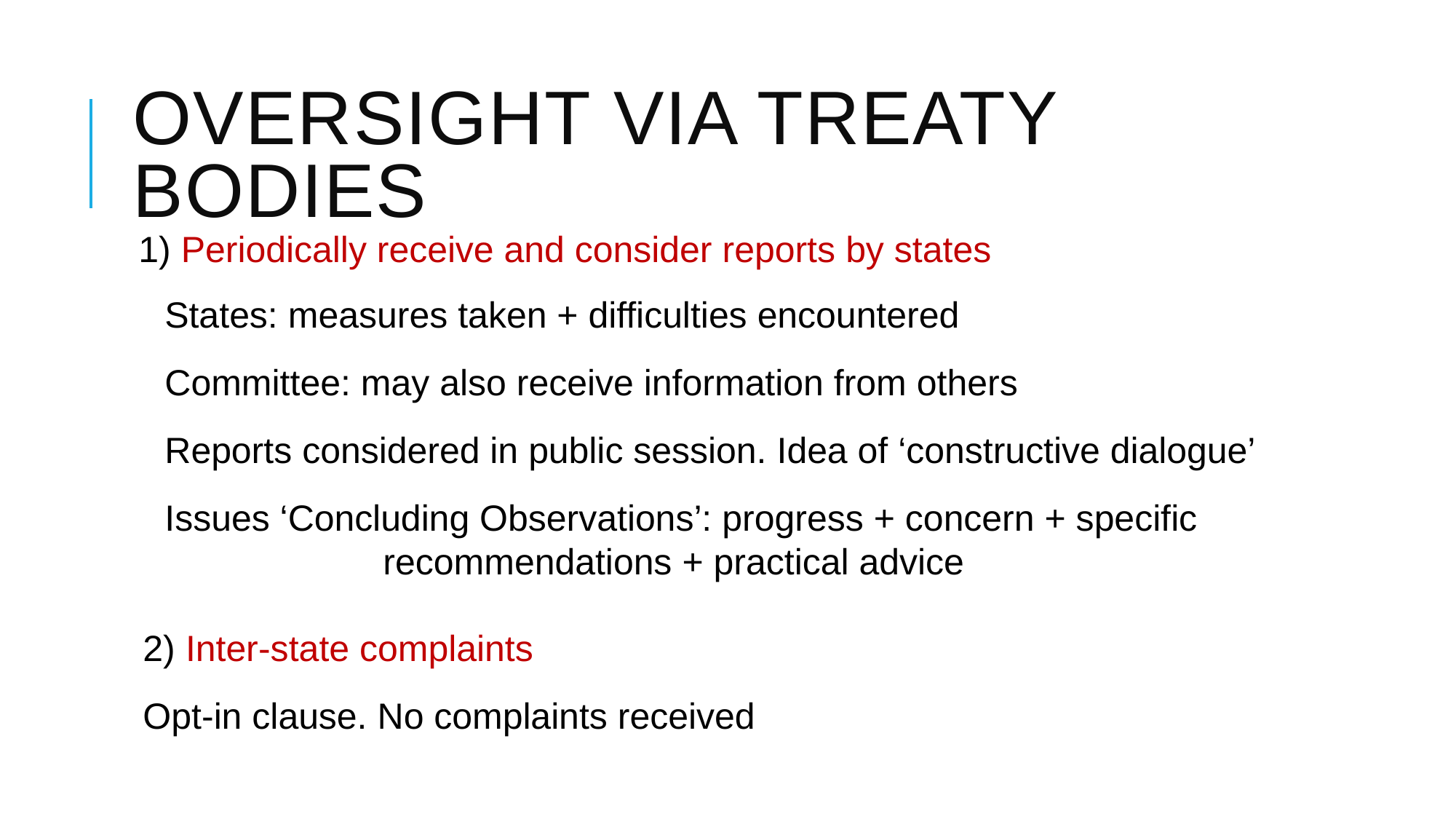

# Oversight via Treaty bodies
1) Periodically receive and consider reports by states
States: measures taken + difficulties encountered
Committee: may also receive information from others
Reports considered in public session. Idea of ‘constructive dialogue’
Issues ‘Concluding Observations’: progress + concern + specific 			recommendations + practical advice
2) Inter-state complaints
Opt-in clause. No complaints received